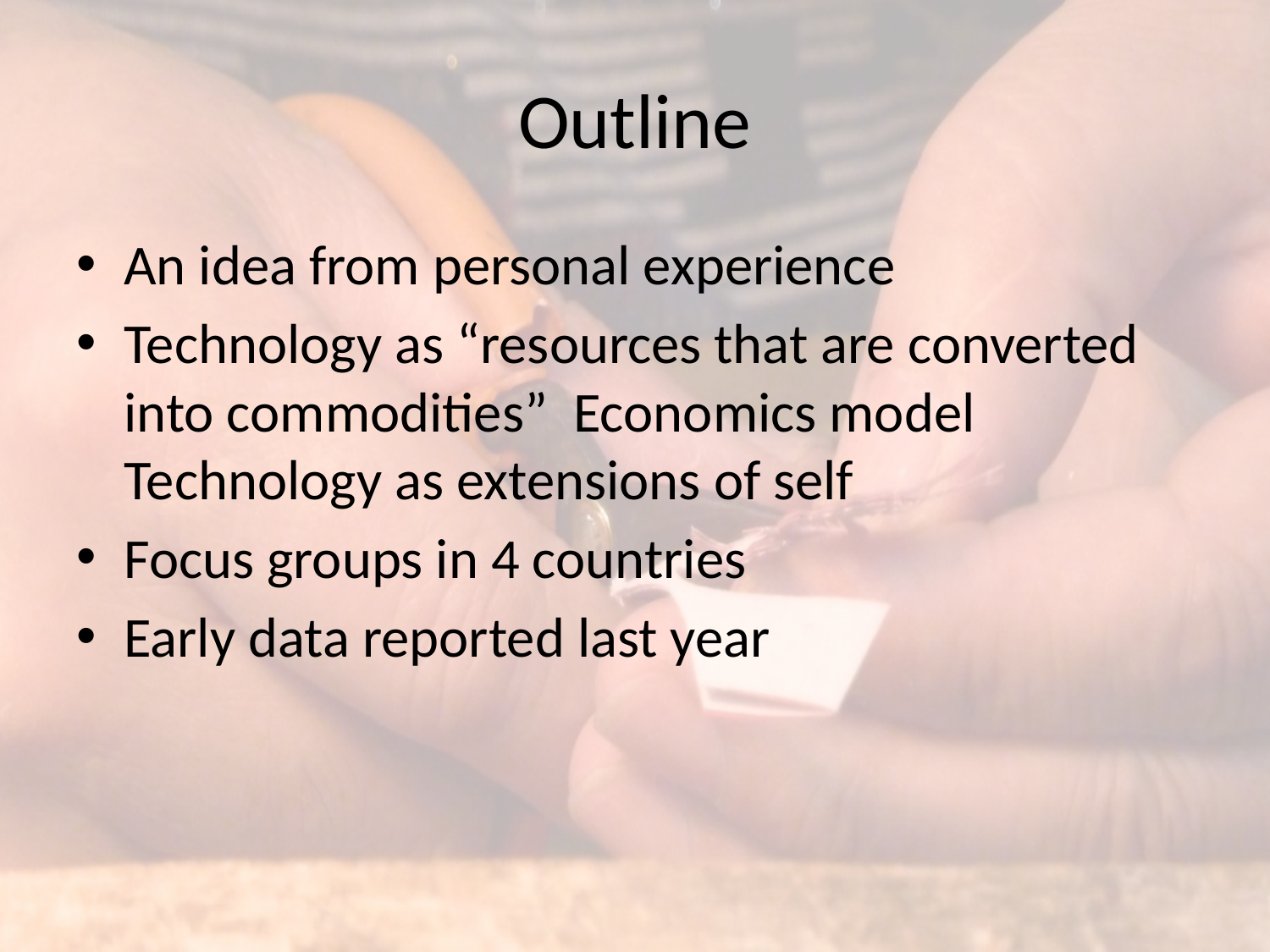

# Outline
An idea from personal experience
Technology as “resources that are converted into commodities”  Economics model Technology as extensions of self
Focus groups in 4 countries
Early data reported last year